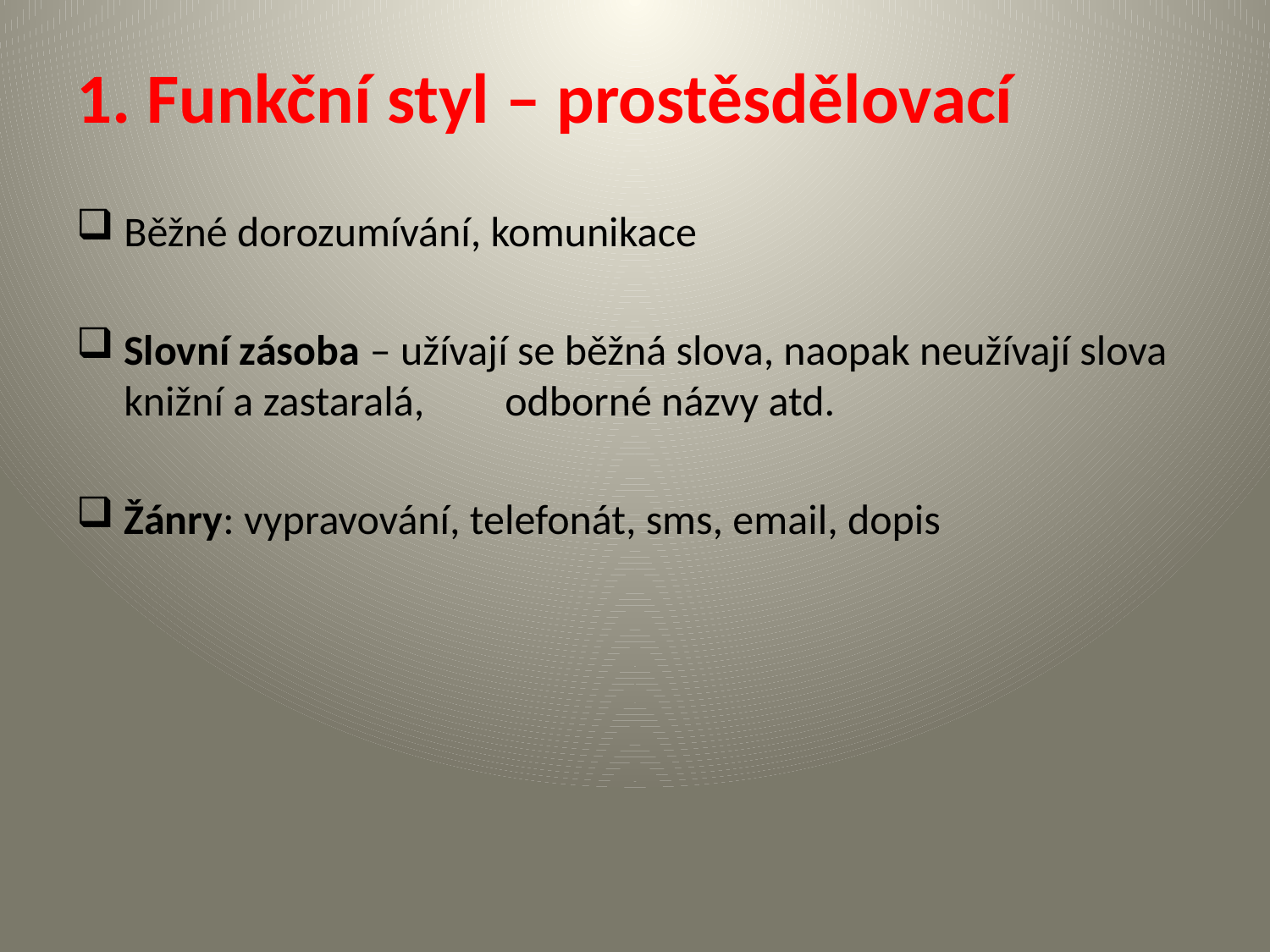

1. Funkční styl – prostěsdělovací

Běžné dorozumívání, komunikace

Slovní zásoba – užívají se běžná slova, naopak neužívají slova knižní a zastaralá, 	odborné názvy atd.

Žánry: vypravování, telefonát, sms, email, dopis